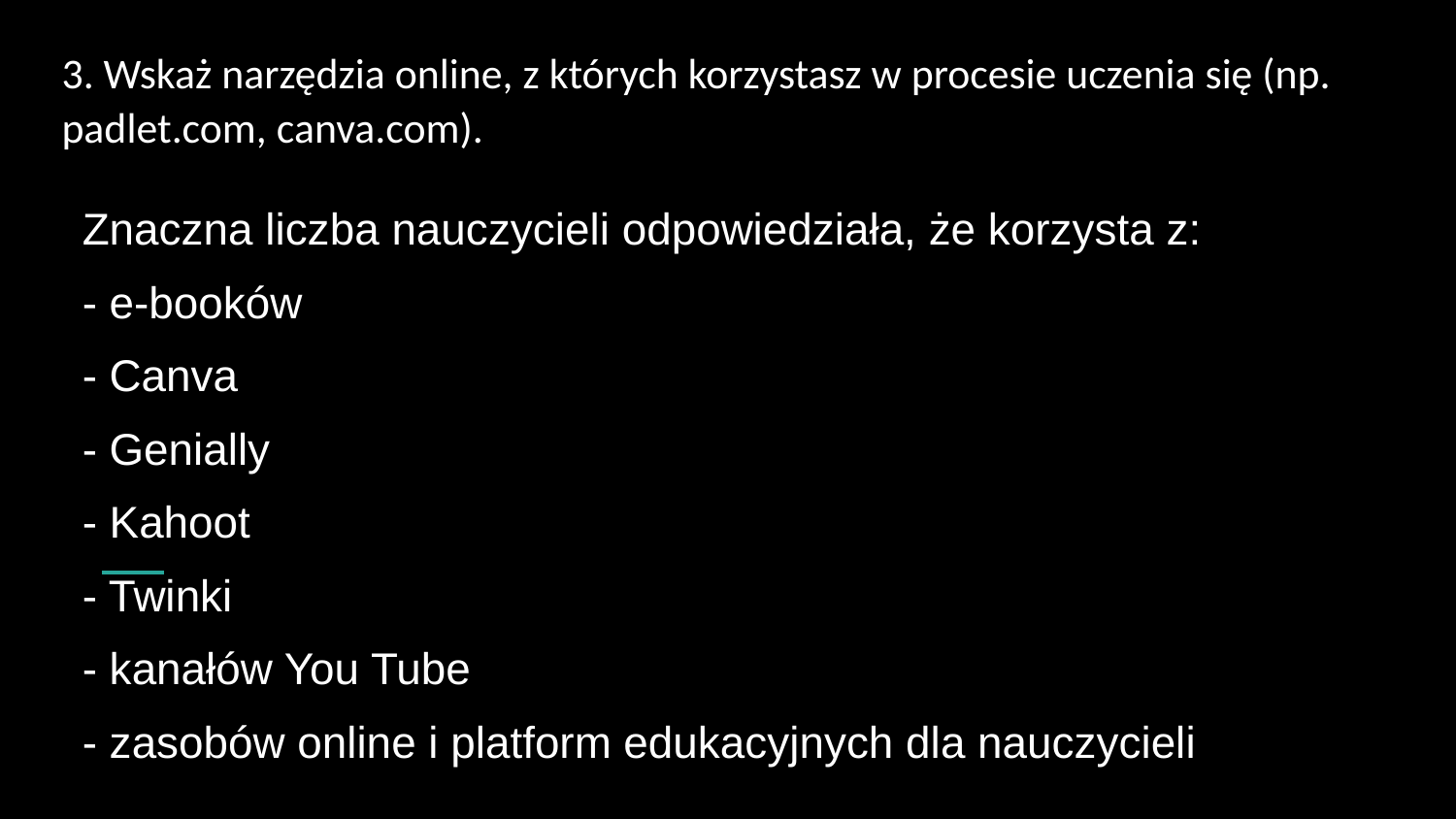

3. Wskaż narzędzia online, z których korzystasz w procesie uczenia się (np. padlet.com, canva.com).
Znaczna liczba nauczycieli odpowiedziała, że korzysta z:
- e-booków
- Canva
- Genially
- Kahoot
- Twinki
- kanałów You Tube
- zasobów online i platform edukacyjnych dla nauczycieli